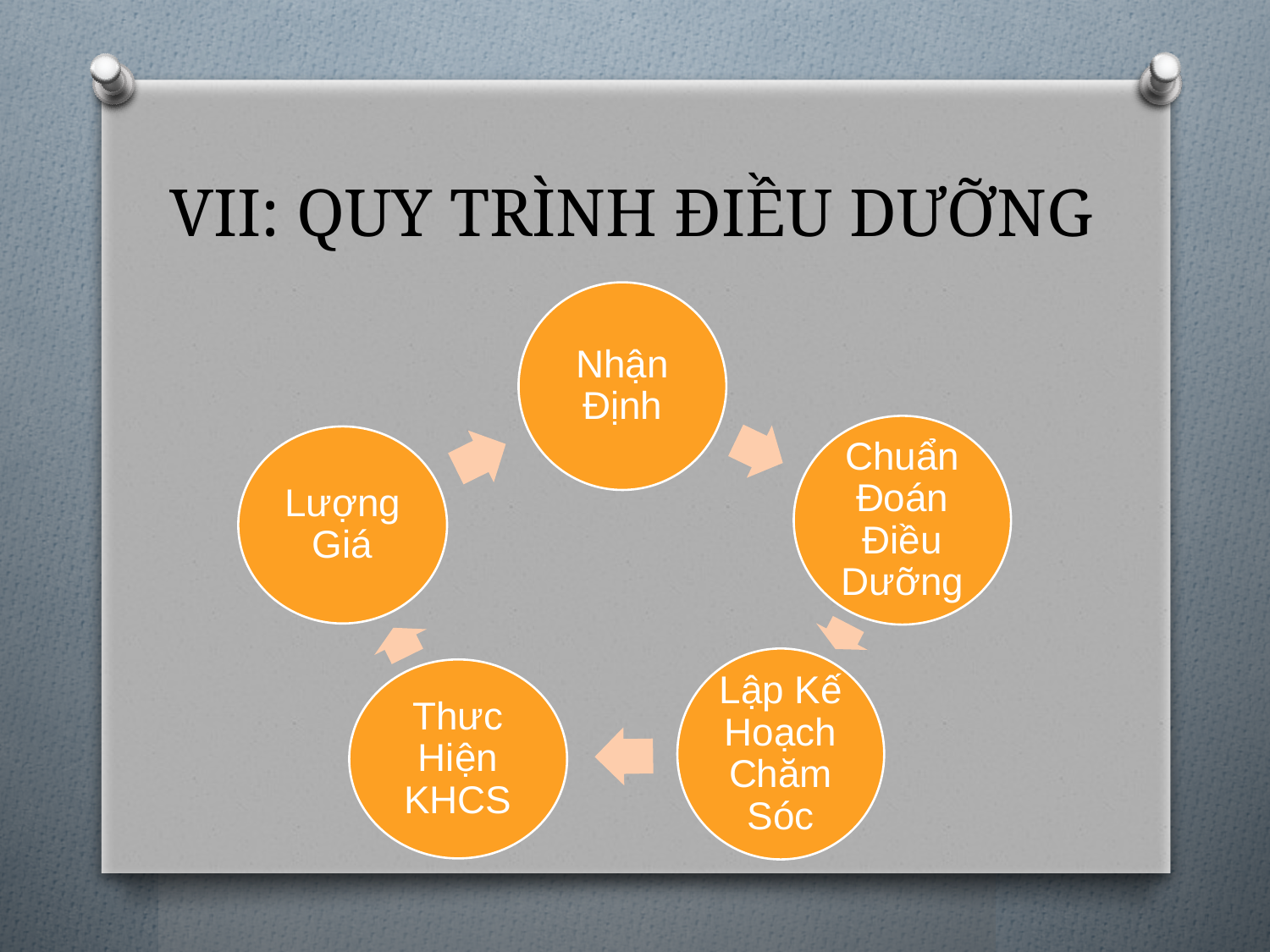

# VII: QUY TRÌNH ĐIỀU DƯỠNG
Nhận Định

Chuẩn Đoán Điều Dưỡng

Lập Kế Hoạch Chăm Sóc

Thưc Hiện KHCS

Lượng Giá